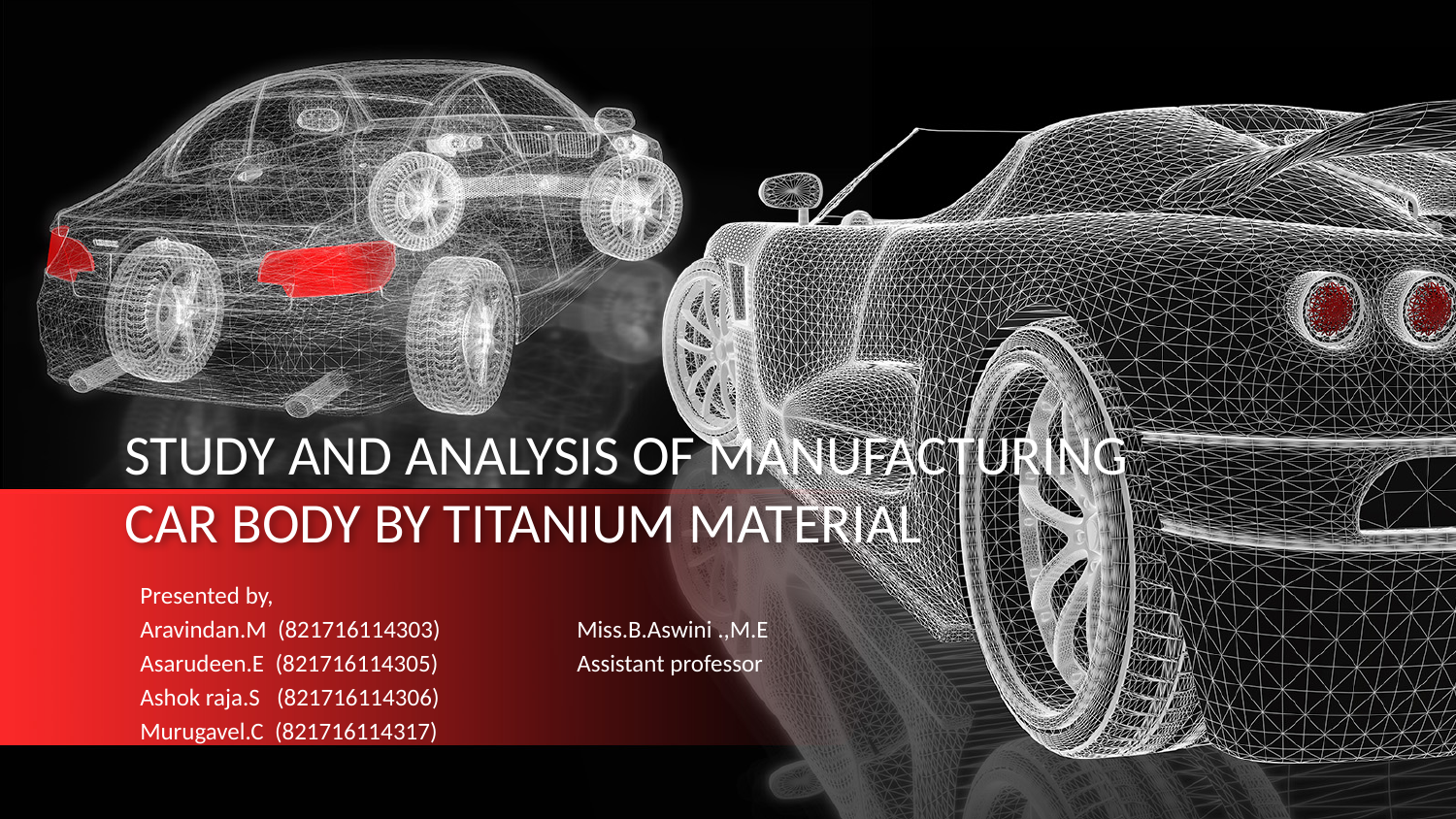

# STUDY AND ANALYSIS OF MANUFACTURING CAR BODY BY TITANIUM MATERIAL
Presented by,
Aravindan.M  (821716114303)	Miss.B.Aswini .,M.E
Asarudeen.E  (821716114305) 	Assistant professor
Ashok raja.S   (821716114306)
Murugavel.C  (821716114317)